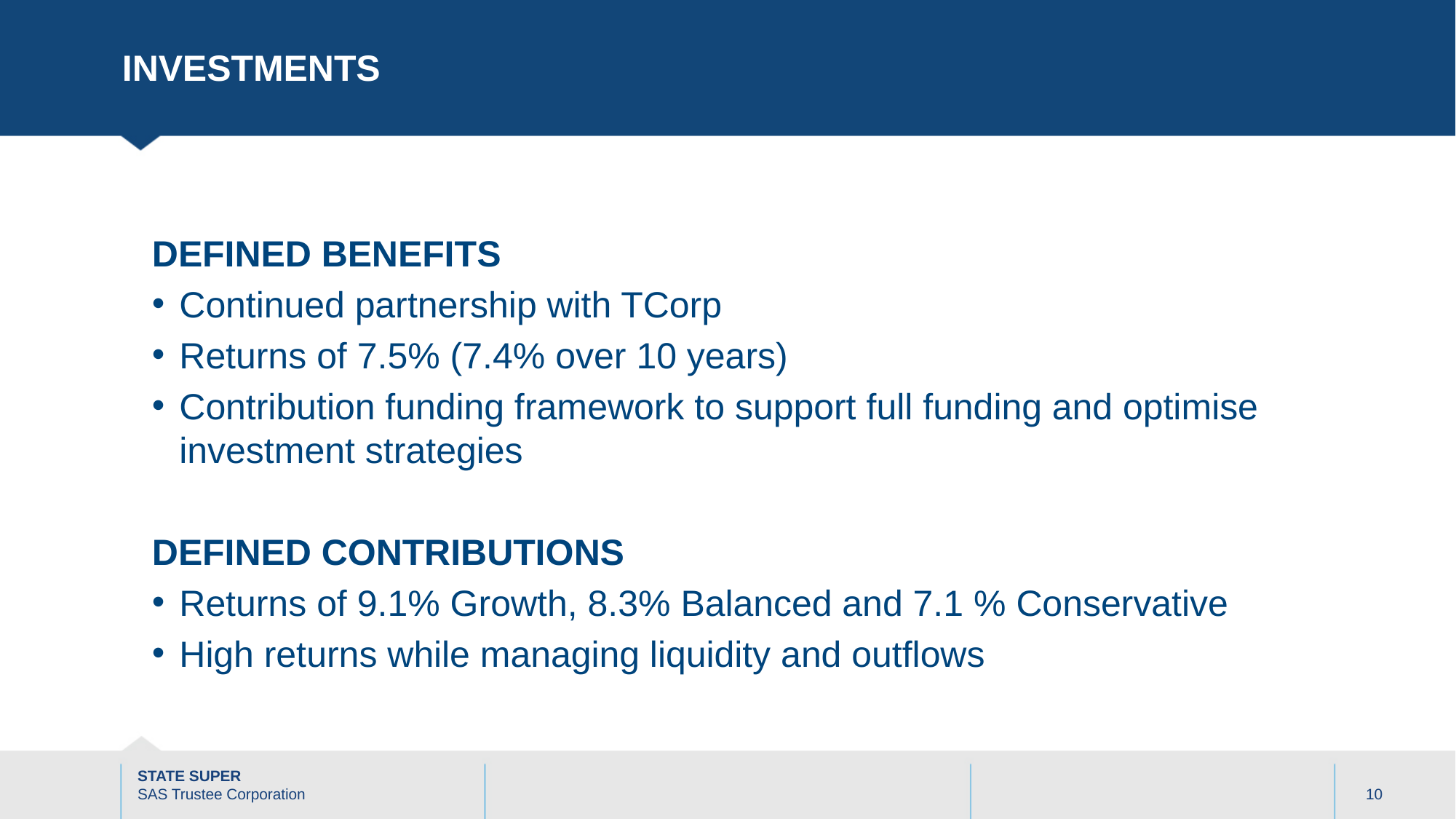

# investments

DEFINED BENEFITS
Continued partnership with TCorp
Returns of 7.5% (7.4% over 10 years)
Contribution funding framework to support full funding and optimise investment strategies

DEFINED CONTRIBUTIONS
Returns of 9.1% Growth, 8.3% Balanced and 7.1 % Conservative
High returns while managing liquidity and outflows

10